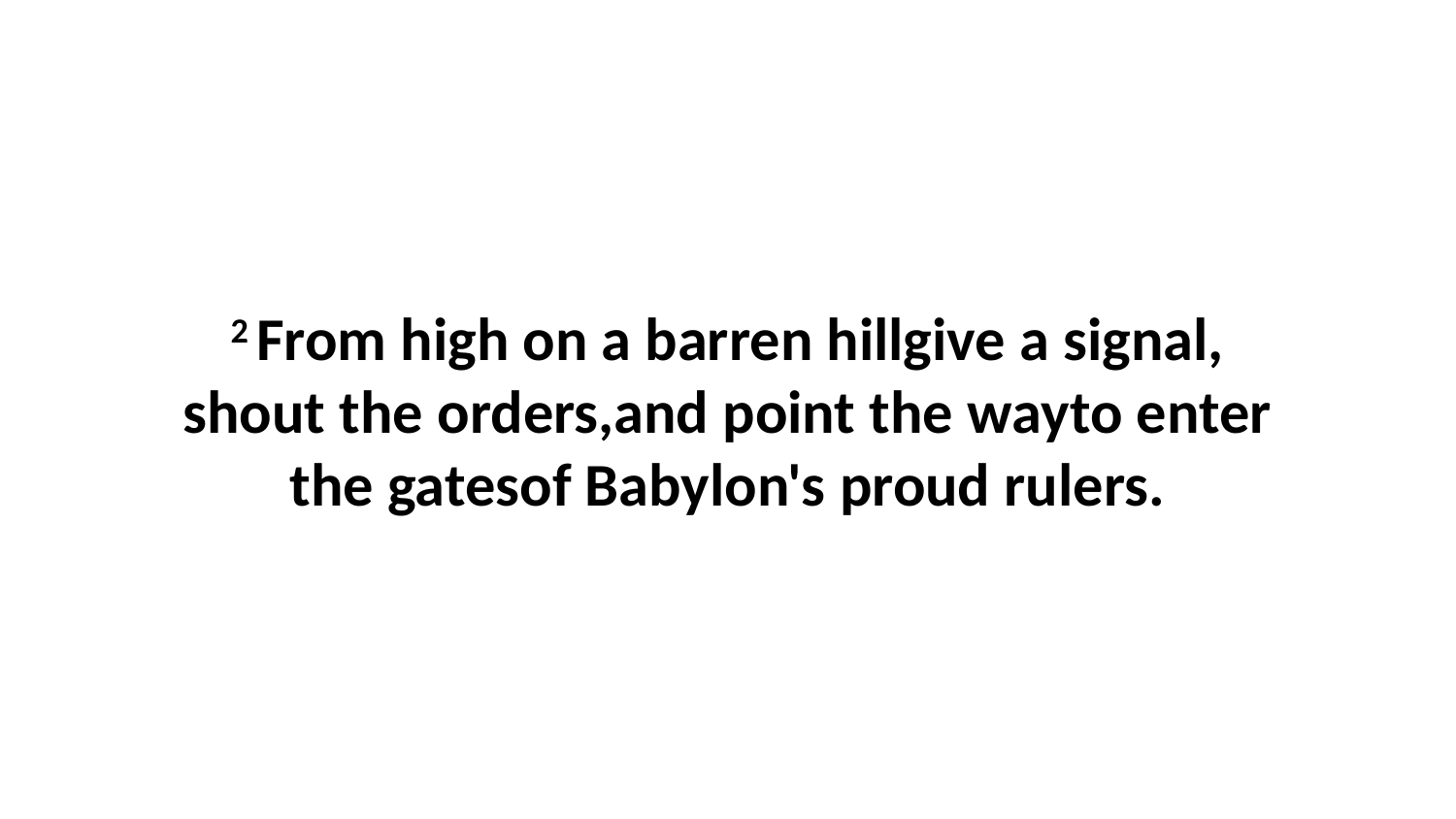

2 From high on a barren hillgive a signal, shout the orders,and point the wayto enter the gatesof Babylon's proud rulers.